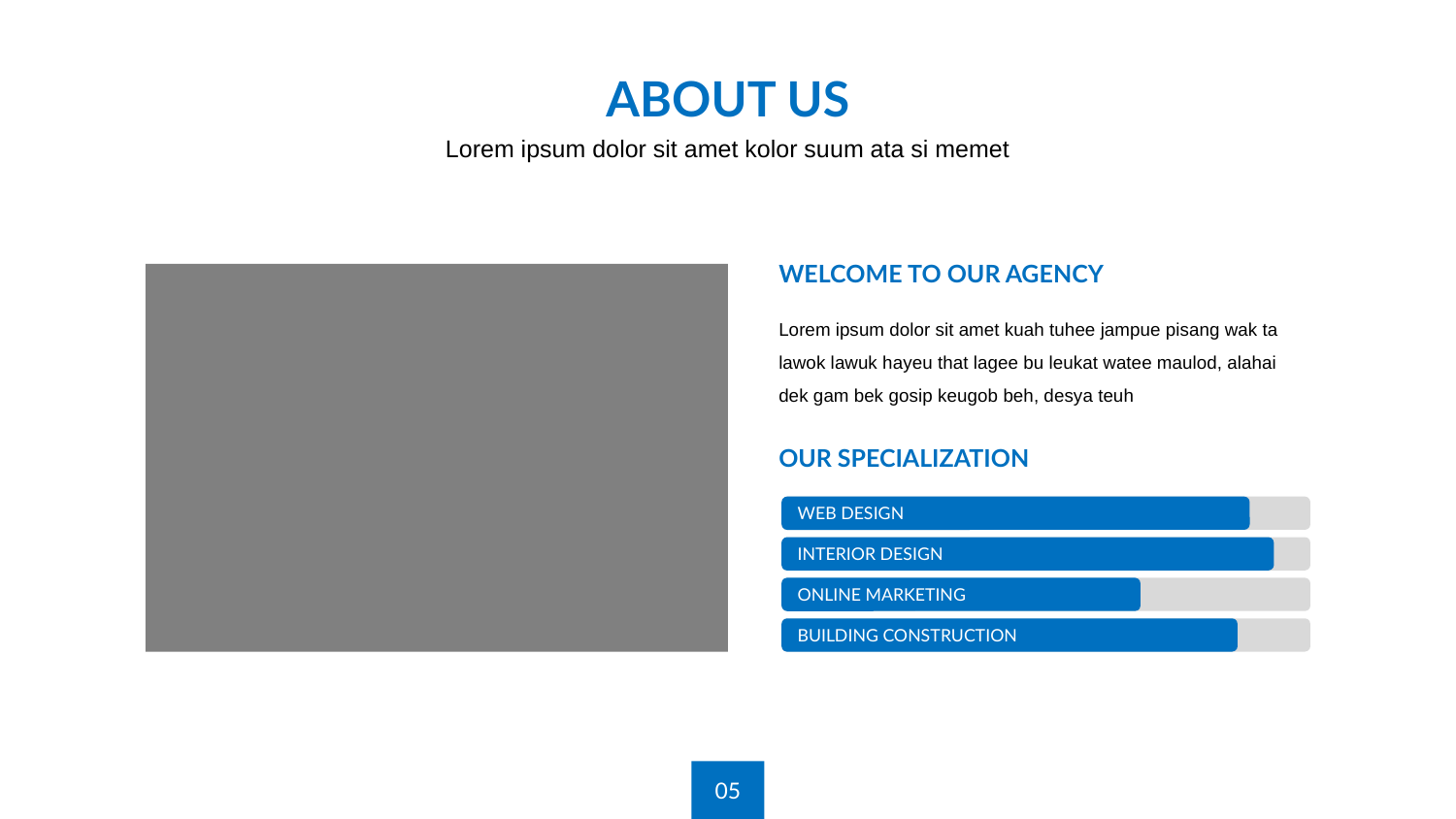

ABOUT US
Lorem ipsum dolor sit amet kolor suum ata si memet
WELCOME TO OUR AGENCY

Lorem ipsum dolor sit amet kuah tuhee jampue pisang wak ta lawok lawuk hayeu that lagee bu leukat watee maulod, alahai dek gam bek gosip keugob beh, desya teuh
OUR SPECIALIZATION

WEB DESIGN
INTERIOR DESIGN
ONLINE MARKETING
BUILDING CONSTRUCTION
05